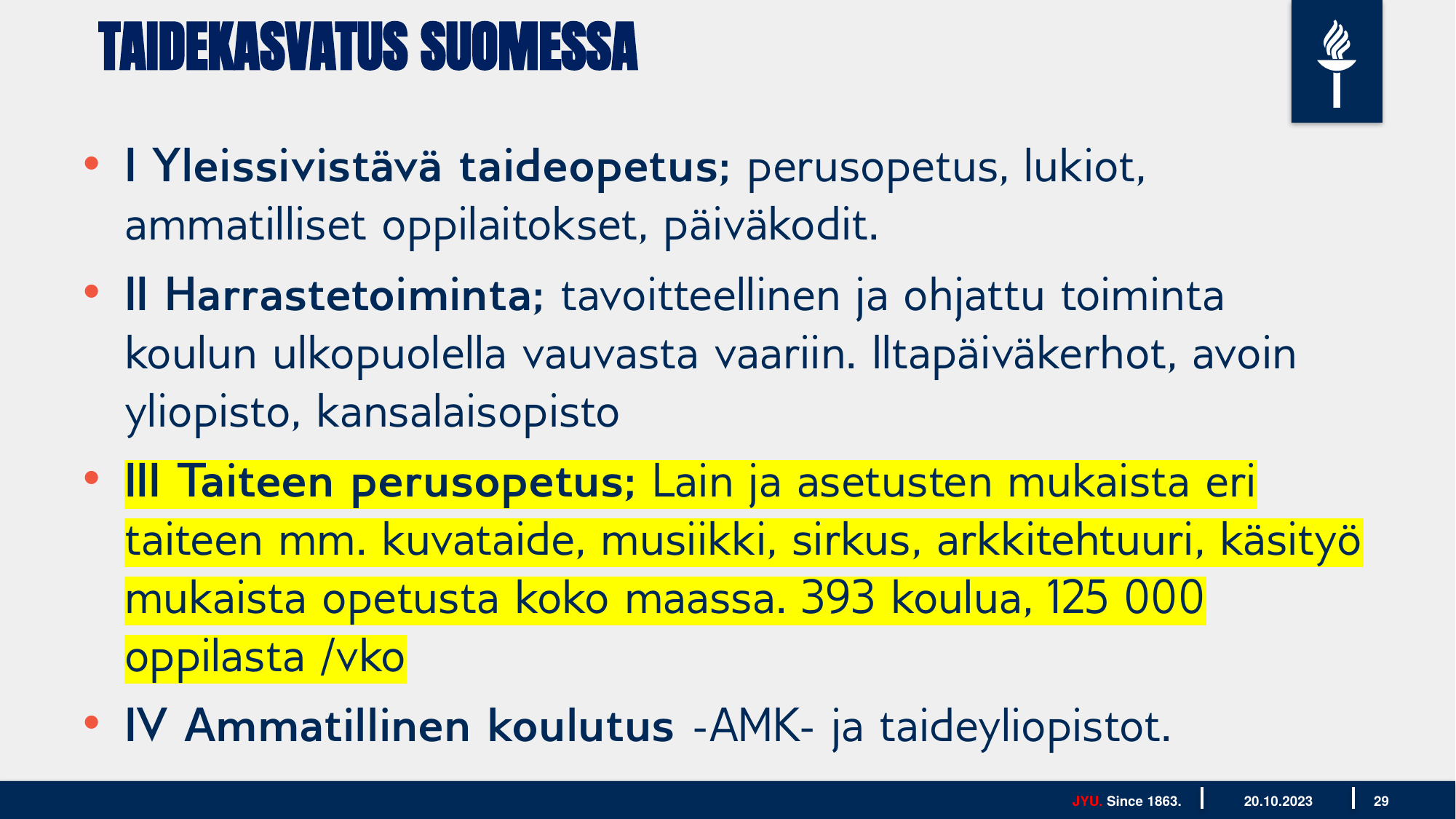

# TAIDEKASVATUS SUOMESSA
I Yleissivistävä taideopetus; perusopetus, lukiot, ammatilliset oppilaitokset, päiväkodit.
II Harrastetoiminta; tavoitteellinen ja ohjattu toiminta koulun ulkopuolella vauvasta vaariin. Iltapäiväkerhot, avoin yliopisto, kansalaisopisto
III Taiteen perusopetus; Lain ja asetusten mukaista eri taiteen mm. kuvataide, musiikki, sirkus, arkkitehtuuri, käsityö mukaista opetusta koko maassa. 393 koulua, 125 000 oppilasta /vko
IV Ammatillinen koulutus -AMK- ja taideyliopistot.
JYU. Since 1863.
20.10.2023
29